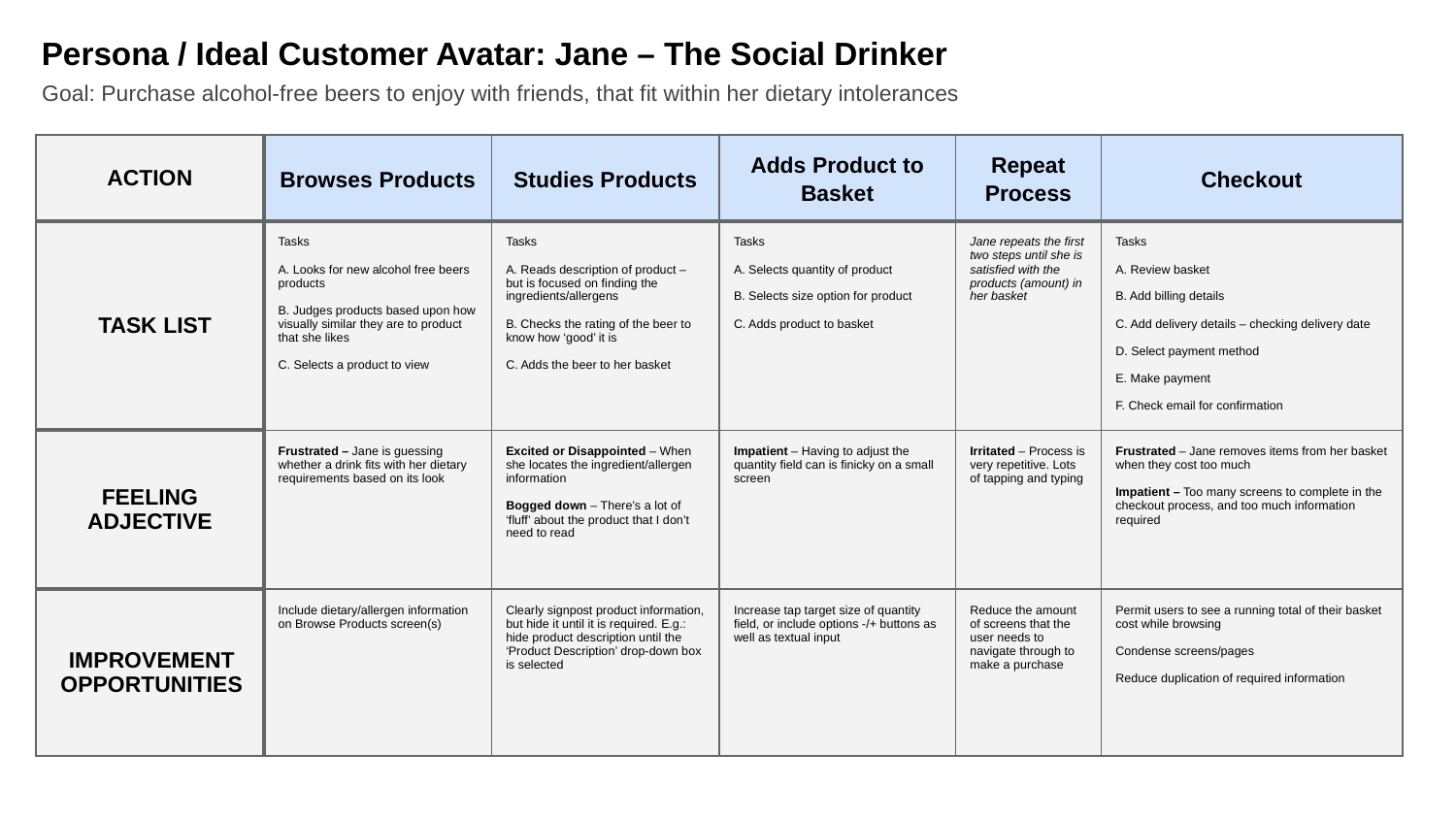

Persona / Ideal Customer Avatar: Jane – The Social Drinker
Goal: Purchase alcohol-free beers to enjoy with friends, that fit within her dietary intolerances
| ACTION | Browses Products | Studies Products | Adds Product to Basket | Repeat Process | Checkout |
| --- | --- | --- | --- | --- | --- |
| TASK LIST | Tasks A. Looks for new alcohol free beers products B. Judges products based upon how visually similar they are to product that she likes C. Selects a product to view | Tasks A. Reads description of product – but is focused on finding the ingredients/allergens B. Checks the rating of the beer to know how ‘good’ it is C. Adds the beer to her basket | Tasks A. Selects quantity of product B. Selects size option for product C. Adds product to basket | Jane repeats the first two steps until she is satisfied with the products (amount) in her basket | Tasks A. Review basket B. Add billing details C. Add delivery details – checking delivery date D. Select payment method E. Make payment F. Check email for confirmation |
| FEELING ADJECTIVE | Frustrated – Jane is guessing whether a drink fits with her dietary requirements based on its look | Excited or Disappointed – When she locates the ingredient/allergen information Bogged down – There’s a lot of ‘fluff’ about the product that I don’t need to read | Impatient – Having to adjust the quantity field can is finicky on a small screen | Irritated – Process is very repetitive. Lots of tapping and typing | Frustrated – Jane removes items from her basket when they cost too much Impatient – Too many screens to complete in the checkout process, and too much information required |
| IMPROVEMENT OPPORTUNITIES | Include dietary/allergen information on Browse Products screen(s) | Clearly signpost product information, but hide it until it is required. E.g.: hide product description until the ‘Product Description’ drop-down box is selected | Increase tap target size of quantity field, or include options -/+ buttons as well as textual input | Reduce the amount of screens that the user needs to navigate through to make a purchase | Permit users to see a running total of their basket cost while browsing Condense screens/pages Reduce duplication of required information |